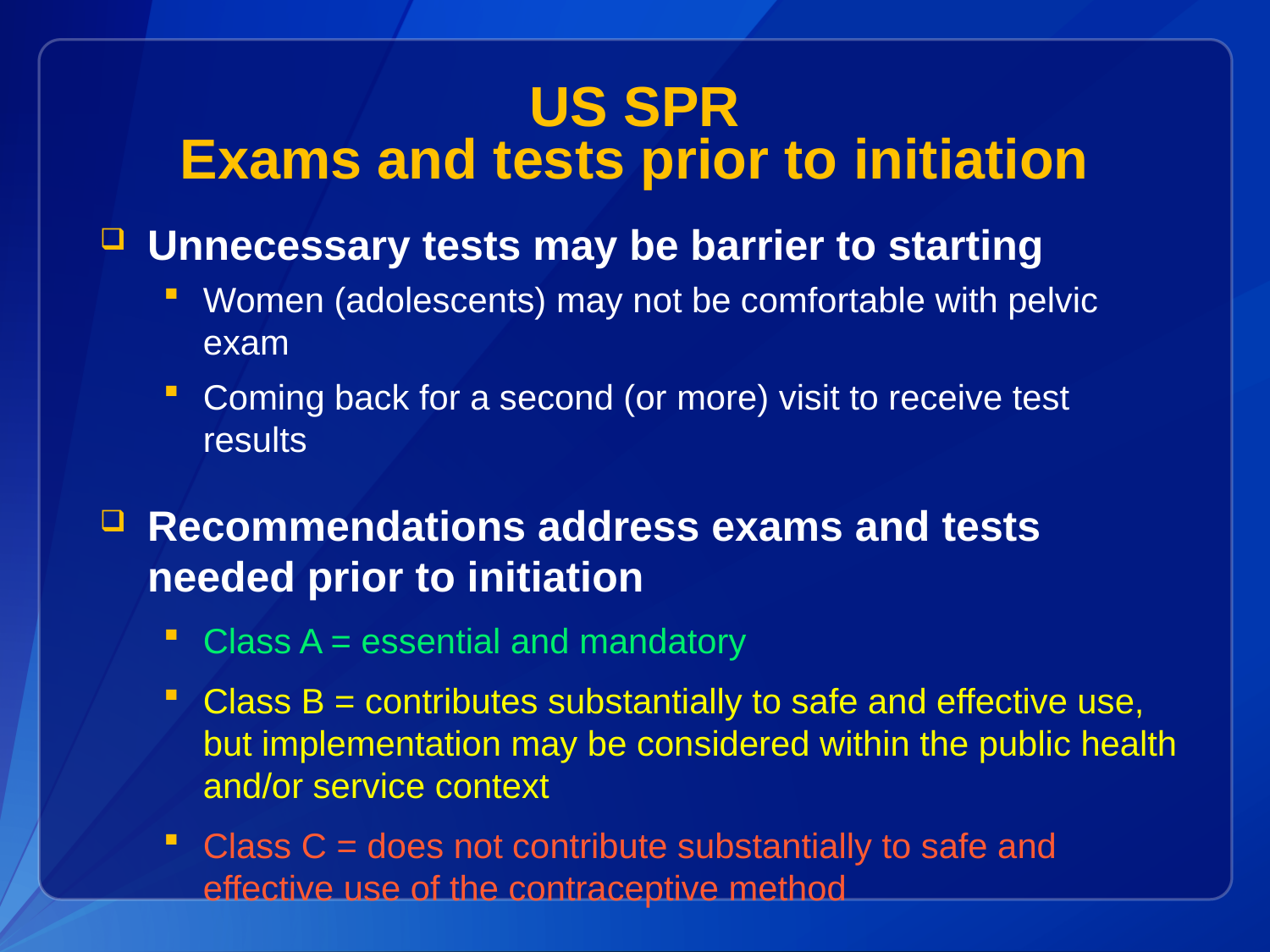

# US SPR Exams and tests prior to initiation
Unnecessary tests may be barrier to starting
Women (adolescents) may not be comfortable with pelvic exam
Coming back for a second (or more) visit to receive test results
Recommendations address exams and tests needed prior to initiation
Class A = essential and mandatory
Class B = contributes substantially to safe and effective use, but implementation may be considered within the public health and/or service context
Class C = does not contribute substantially to safe and effective use of the contraceptive method